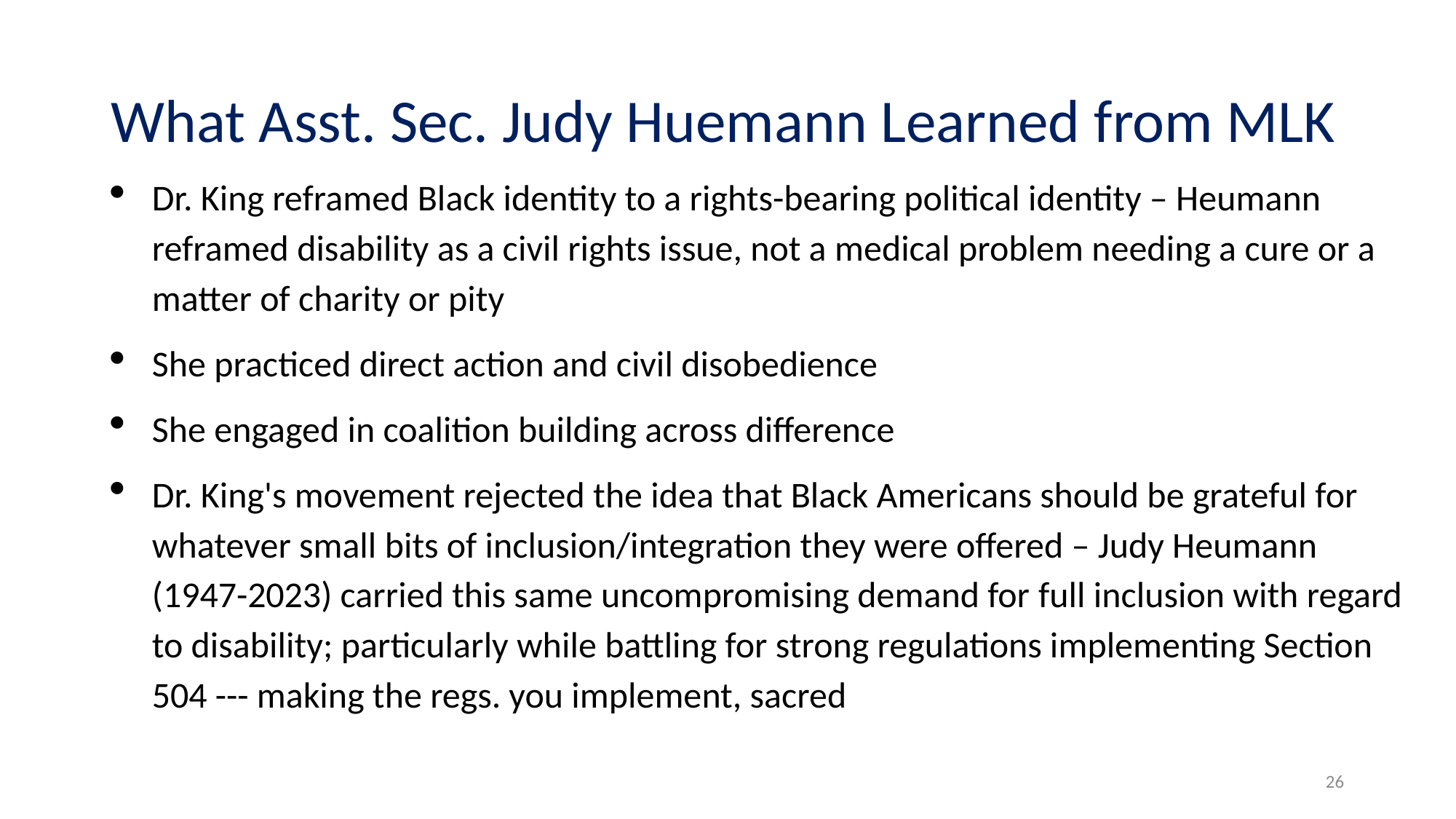

# What Asst. Sec. Judy Huemann Learned from MLK
Dr. King reframed Black identity to a rights-bearing political identity – Heumann reframed disability as a civil rights issue, not a medical problem needing a cure or a matter of charity or pity
She practiced direct action and civil disobedience
She engaged in coalition building across difference
Dr. King's movement rejected the idea that Black Americans should be grateful for whatever small bits of inclusion/integration they were offered – Judy Heumann (1947-2023) carried this same uncompromising demand for full inclusion with regard to disability; particularly while battling for strong regulations implementing Section 504 --- making the regs. you implement, sacred

26